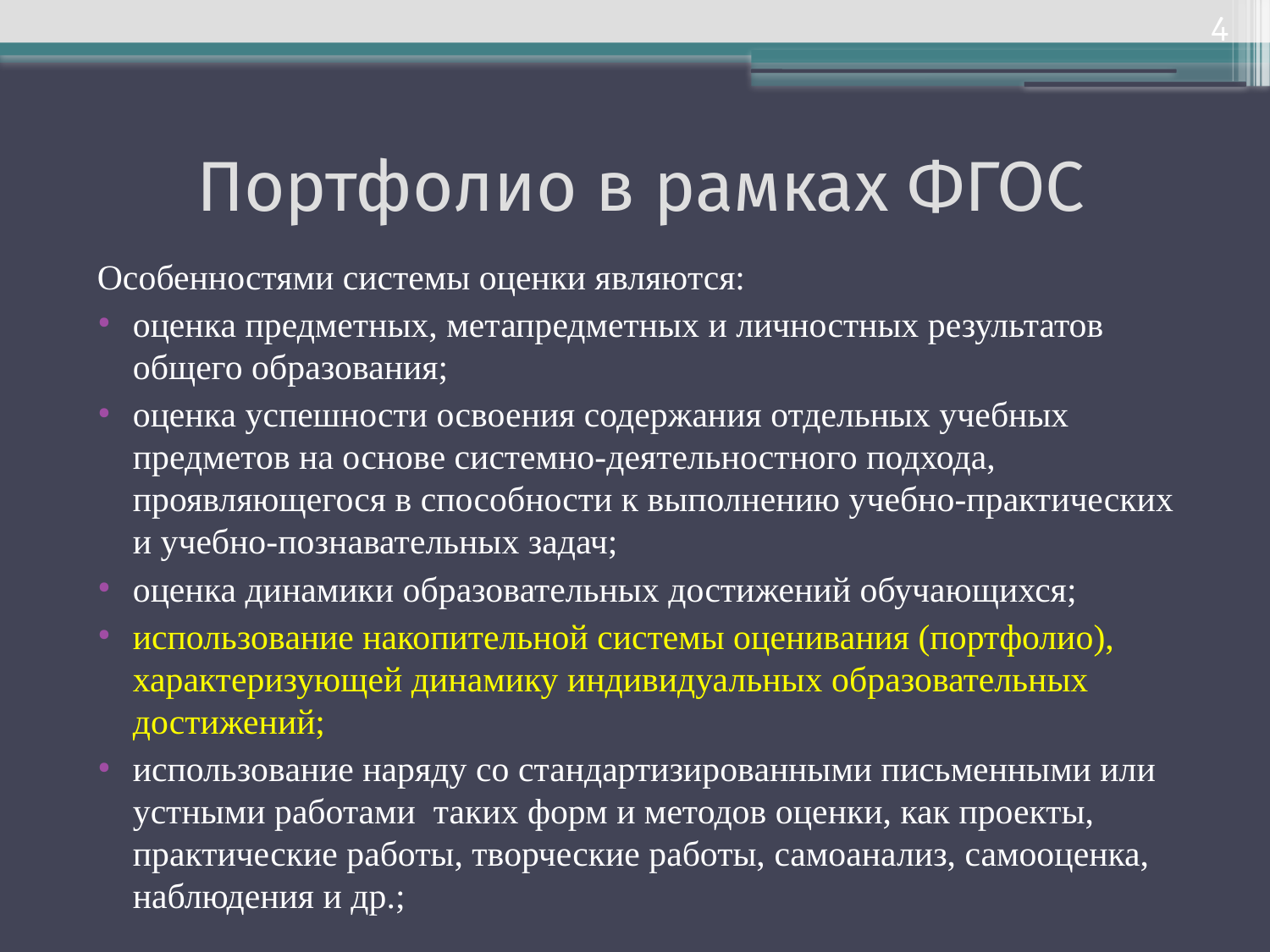

4
# Портфолио в рамках ФГОС
Особенностями системы оценки являются:
оценка предметных, метапредметных и личностных результатов общего образования;
оценка успешности освоения содержания отдельных учебных предметов на основе системно-деятельностного подхода, проявляющегося в способности к выполнению учебно-практических и учебно-познавательных задач;
оценка динамики образовательных достижений обучающихся;
использование накопительной системы оценивания (портфолио), характеризующей динамику индивидуальных образовательных достижений;
использование наряду со стандартизированными письменными или устными работами  таких форм и методов оценки, как проекты, практические работы, творческие работы, самоанализ, самооценка, наблюдения и др.;